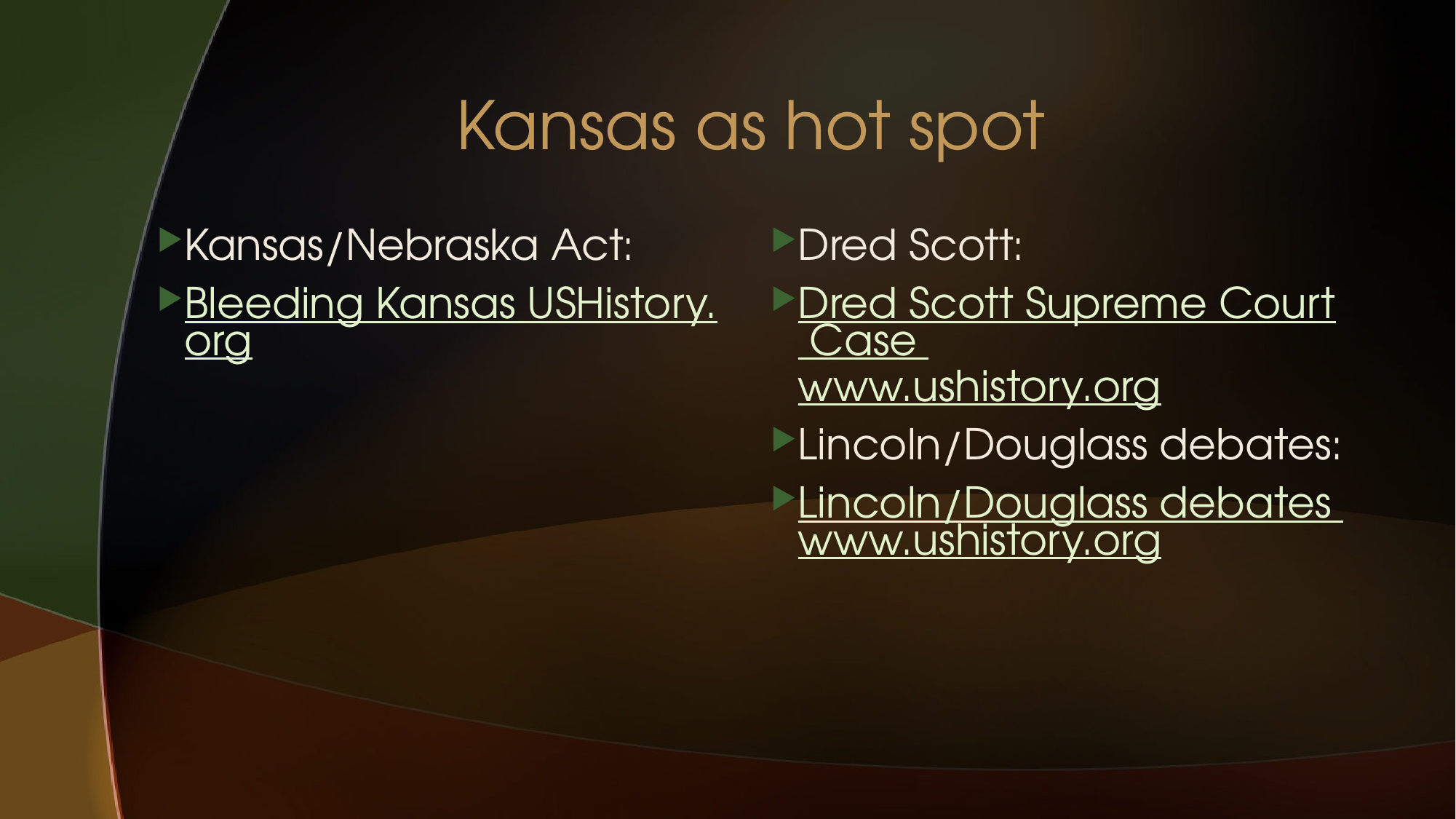

# Kansas as hot spot
Kansas/Nebraska Act:
Bleeding Kansas USHistory.org
Dred Scott:
Dred Scott Supreme Court Case www.ushistory.org
Lincoln/Douglass debates:
Lincoln/Douglass debates www.ushistory.org